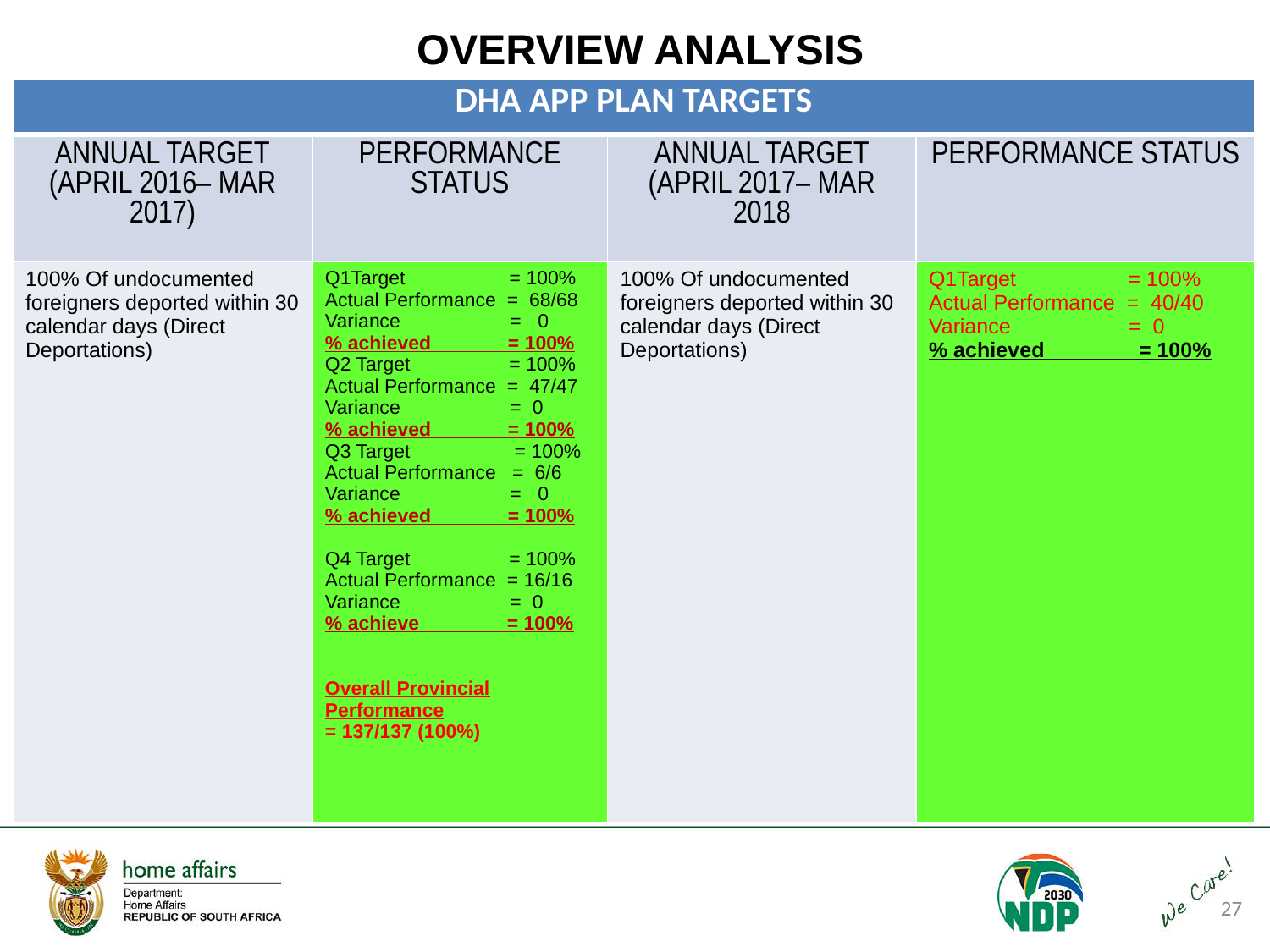

OVERVIEW ANALYSIS
#
| DHA APP PLAN TARGETS |  |  |  |
| --- | --- | --- | --- |
| ANNUAL TARGET (APRIL 2016– MAR 2017) | PERFORMANCE STATUS | ANNUAL TARGET (APRIL 2017– MAR 2018 | PERFORMANCE STATUS |
| 100% Of undocumented foreigners deported within 30 calendar days (Direct Deportations) | Q1Target = 100% Actual Performance = 68/68 Variance = 0 % achieved = 100% Q2 Target = 100% Actual Performance = 47/47 Variance = 0 % achieved = 100% Q3 Target = 100% Actual Performance = 6/6 Variance = 0 % achieved = 100% Q4 Target = 100% Actual Performance = 16/16 Variance = 0 % achieve = 100% Overall Provincial Performance = 137/137 (100%) | 100% Of undocumented foreigners deported within 30 calendar days (Direct Deportations) | Q1Target = 100% Actual Performance = 40/40 Variance = 0 % achieved = 100% |
27